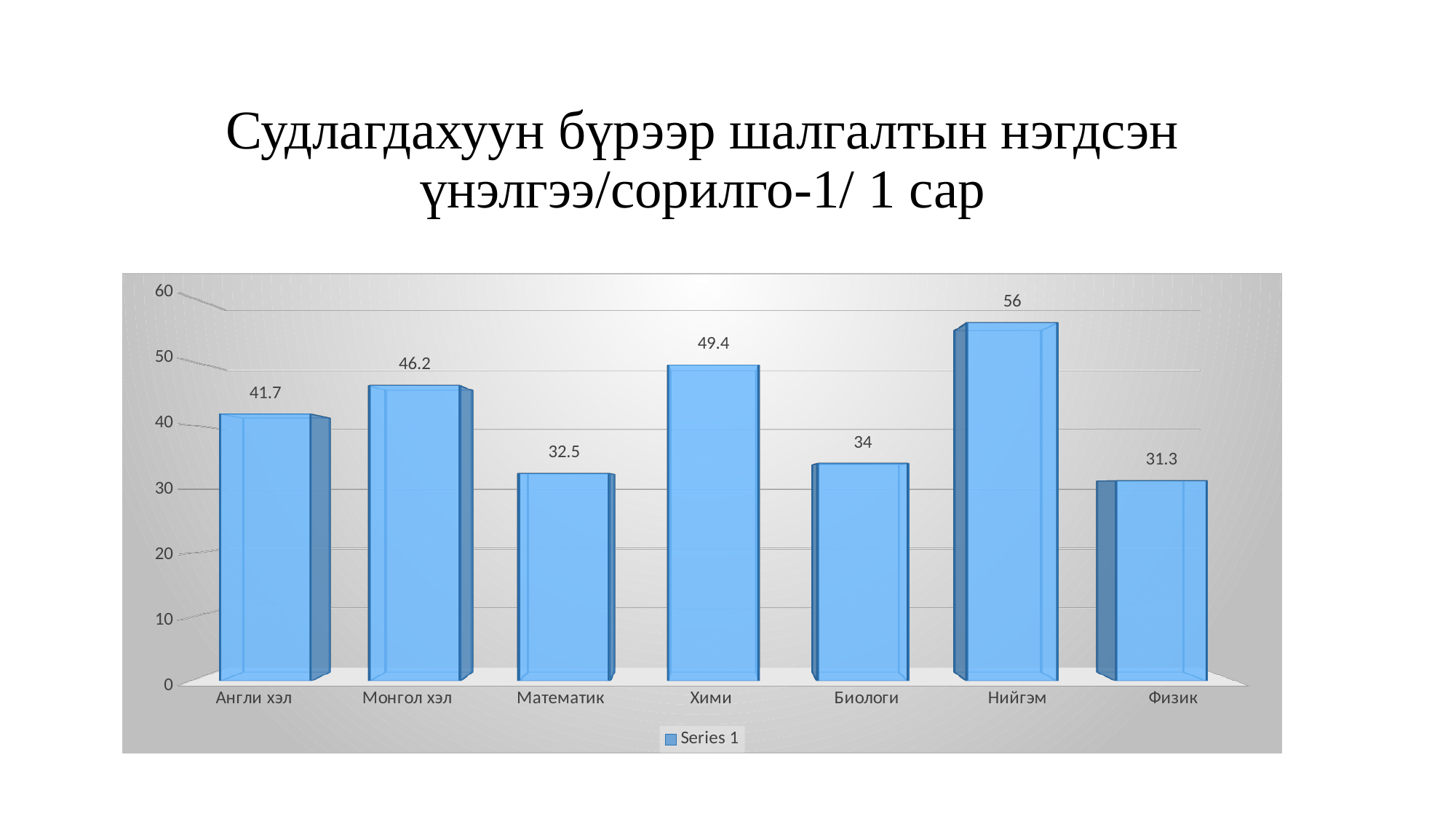

# Судлагдахуун бүрээр шалгалтын нэгдсэн үнэлгээ/сорилго-1/ 1 сар

[unsupported chart]